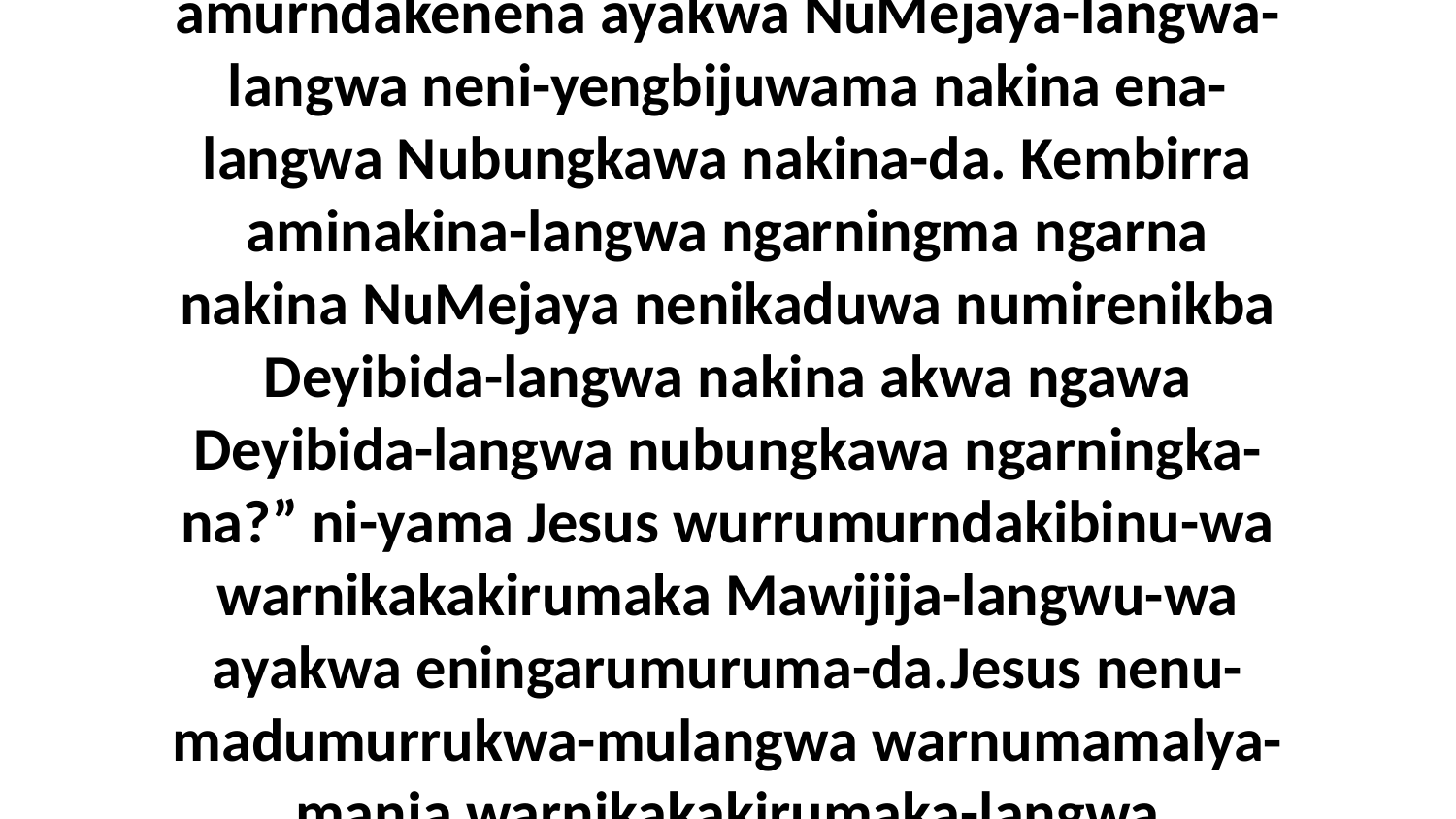

44 Ni-yengbinu-manja nakina Deyibida amurndakenena ayakwa NuMejaya-langwa-langwa neni-yengbijuwama nakina ena-langwa Nubungkawa nakina-da. Kembirra aminakina-langwa ngarningma ngarna nakina NuMejaya nenikaduwa numirenikba Deyibida-langwa nakina akwa ngawa Deyibida-langwa nubungkawa ngarningka-na?” ni-yama Jesus wurrumurndakibinu-wa warnikakakirumaka Mawijija-langwu-wa ayakwa eningarumuruma-da.Jesus nenu-madumurrukwa-mulangwa warnumamalya-manja warnikakakirumaka-langwa warnumamalya